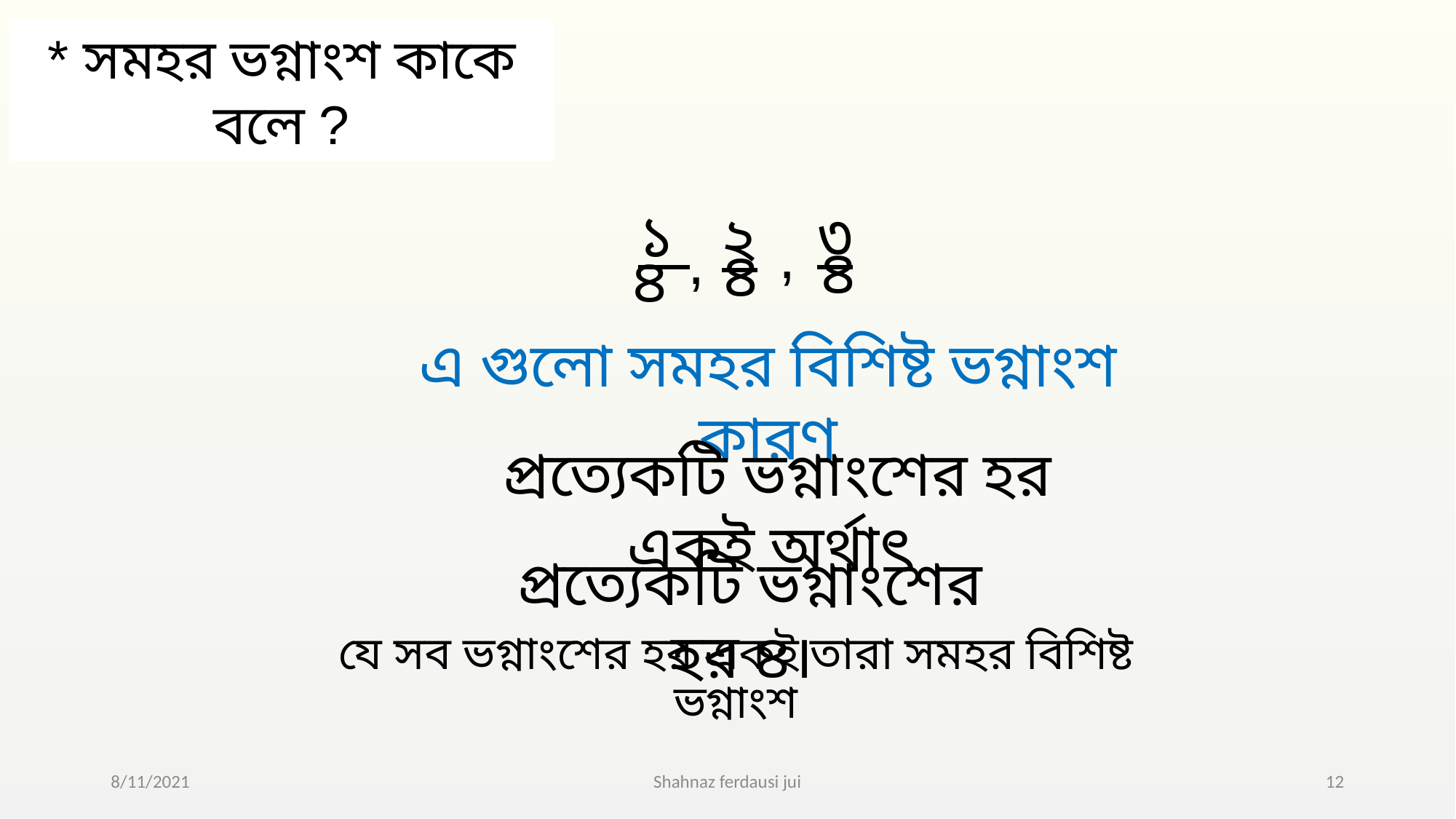

* সমহর ভগ্নাংশ কাকে বলে ?
১
৩
২
,
,
৪
৪
৪
এ গুলো সমহর বিশিষ্ট ভগ্নাংশ কারণ
প্রত্যেকটি ভগ্নাংশের হর একই অর্থাৎ
প্রত্যেকটি ভগ্নাংশের হর ৪।
যে সব ভগ্নাংশের হর একই তারা সমহর বিশিষ্ট ভগ্নাংশ
8/11/2021
Shahnaz ferdausi jui
12